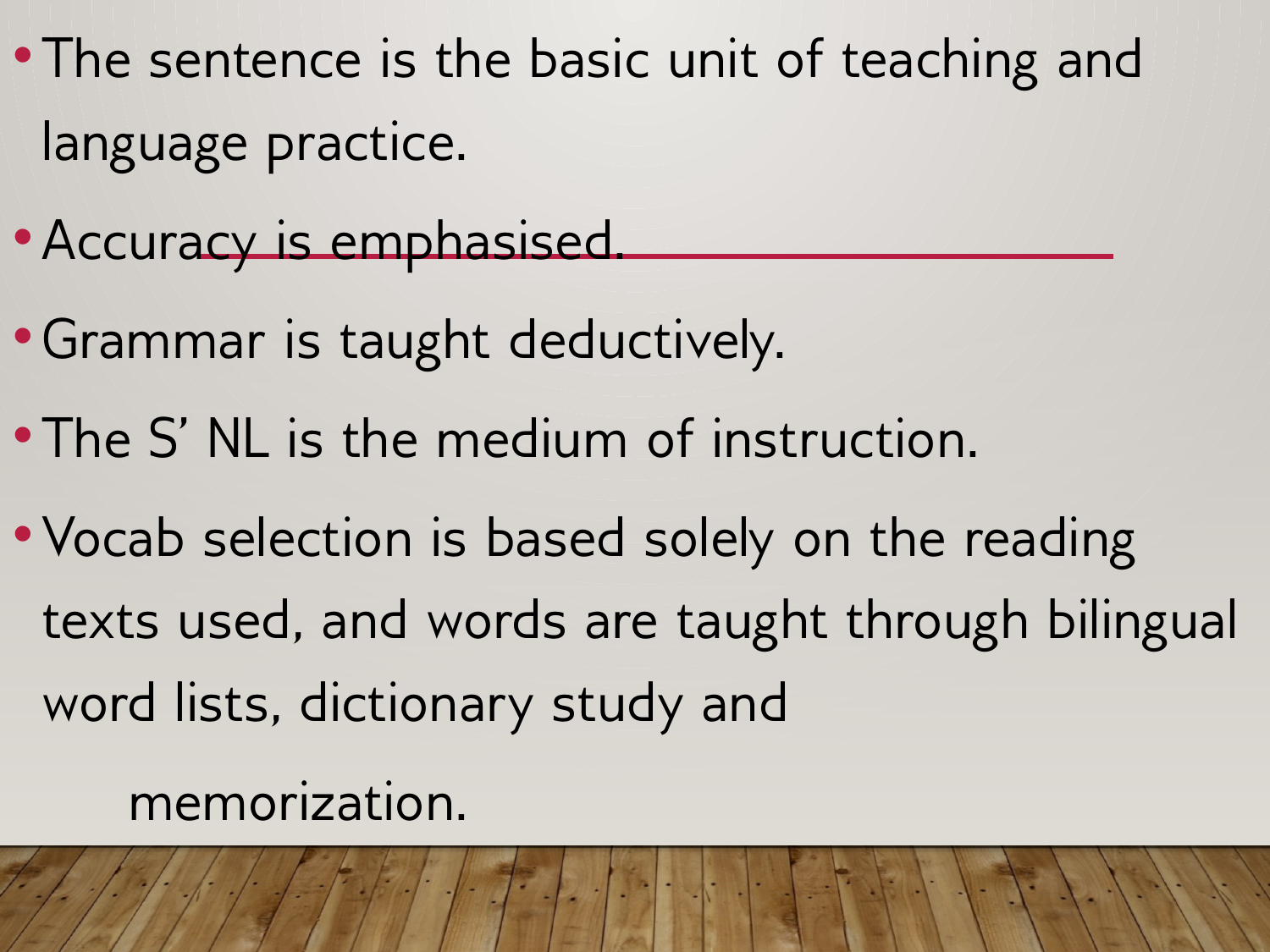

The sentence is the basic unit of teaching and language practice.
Accuracy is emphasised.
Grammar is taught deductively.
The S’ NL is the medium of instruction.
Vocab selection is based solely on the reading texts used, and words are taught through bilingual word lists, dictionary study and
     memorization.